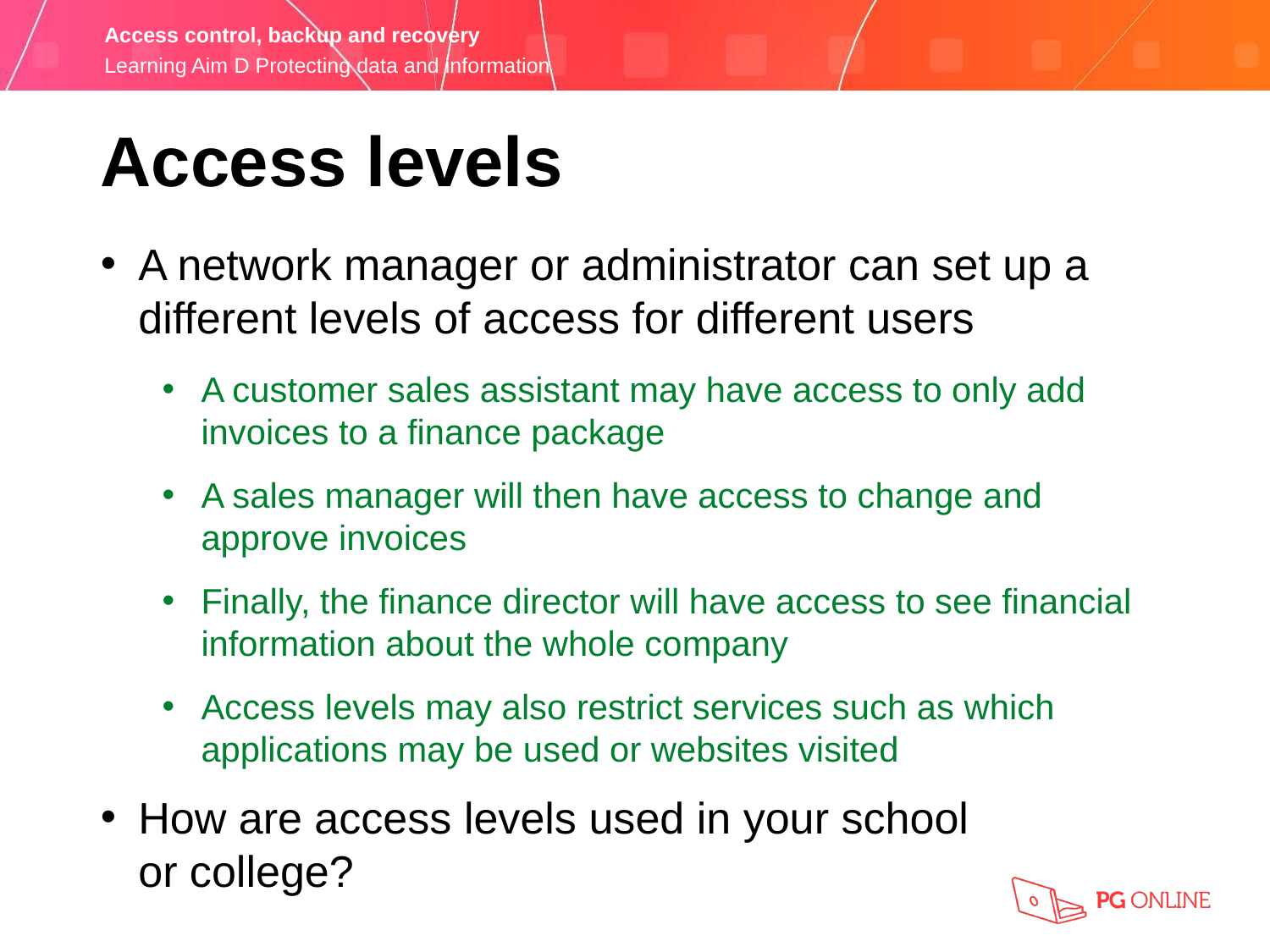

Access levels
A network manager or administrator can set up a different levels of access for different users
A customer sales assistant may have access to only add invoices to a finance package
A sales manager will then have access to change and
approve invoices
Finally, the finance director will have access to see financial information about the whole company
Access levels may also restrict services such as which applications may be used or websites visited
How are access levels used in your school
or college?